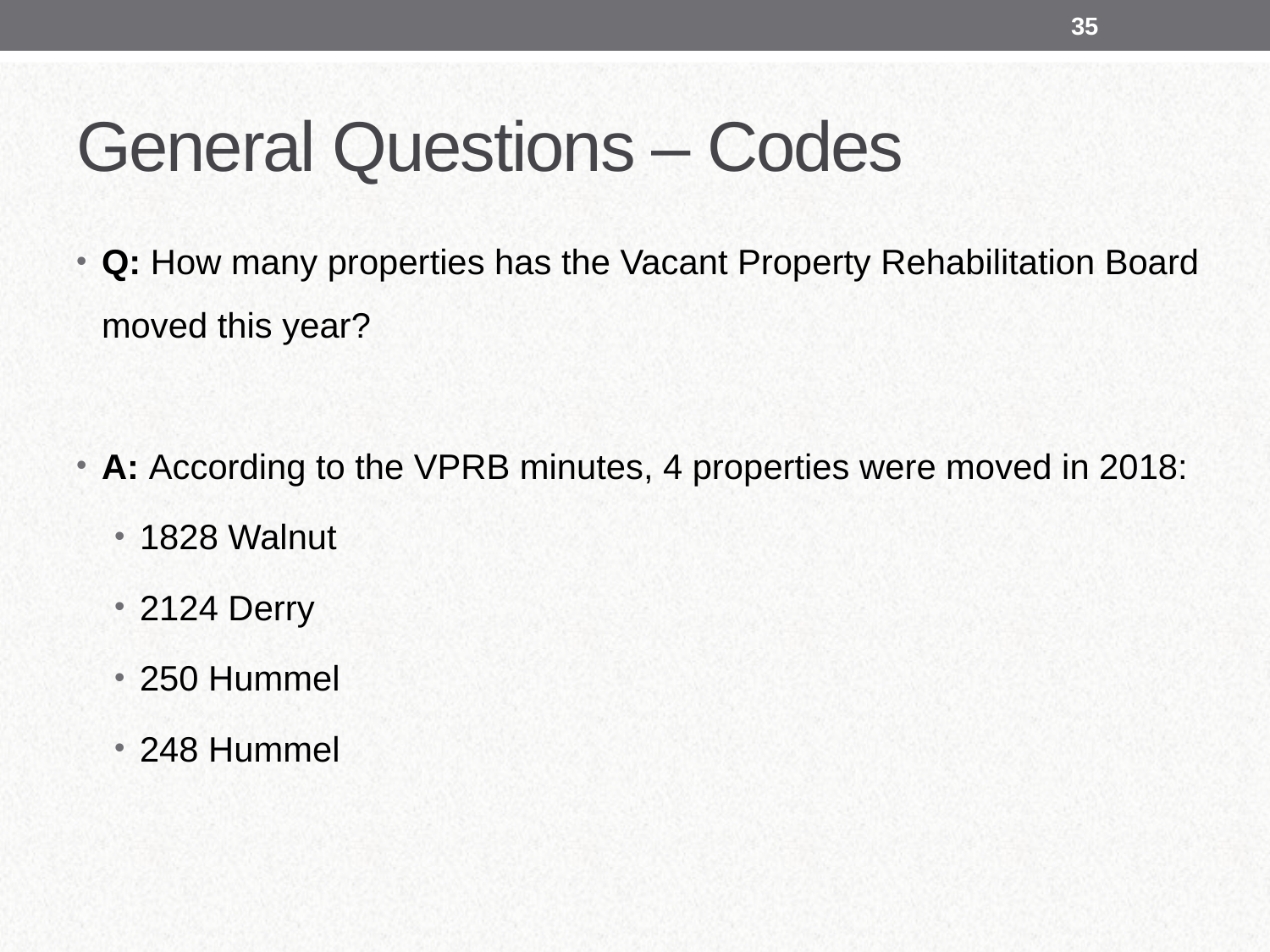

35
# General Questions – Codes
Q: How many properties has the Vacant Property Rehabilitation Board moved this year?

A: According to the VPRB minutes, 4 properties were moved in 2018:
1828 Walnut
2124 Derry
250 Hummel
248 Hummel